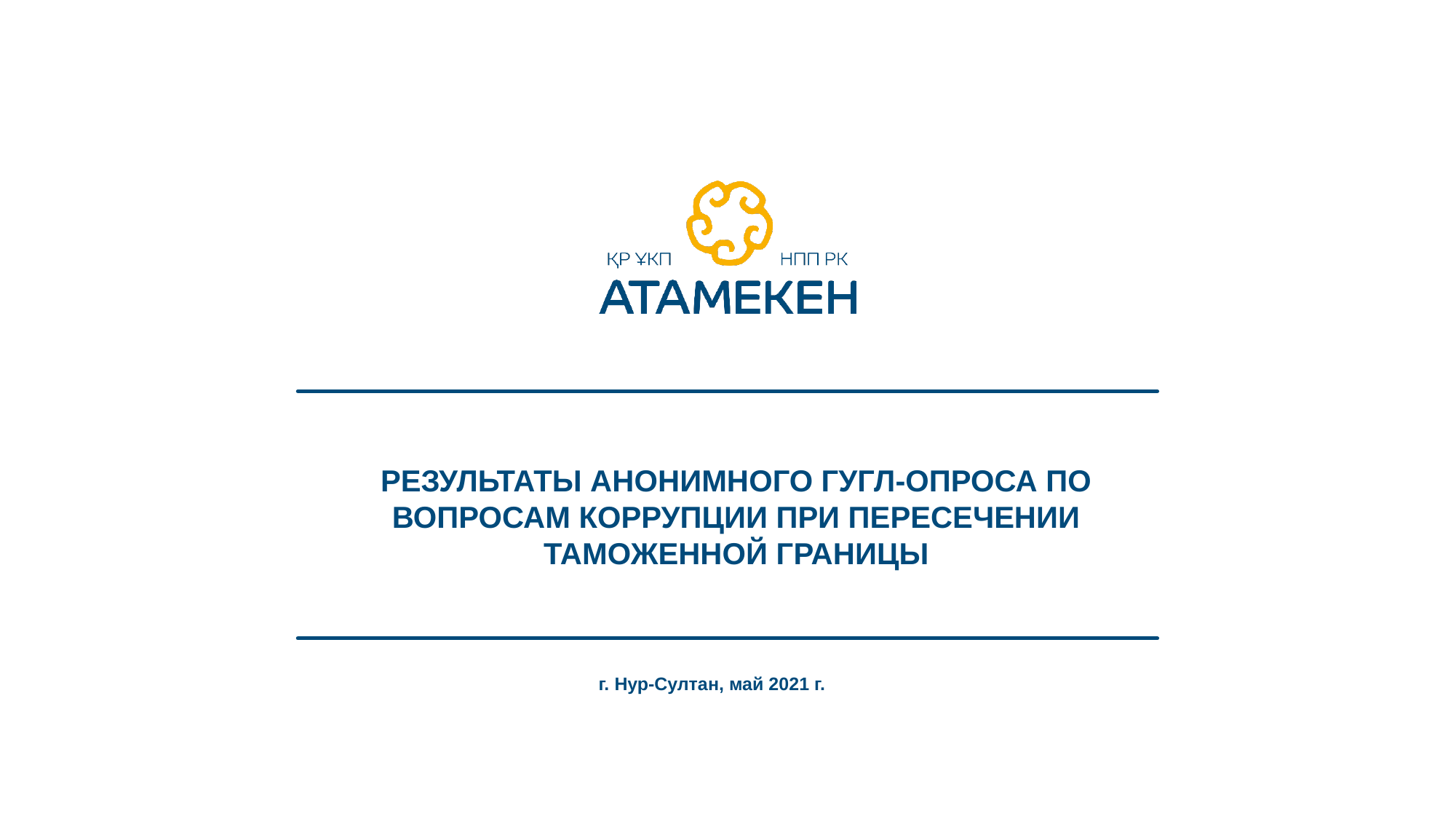

# РЕЗУЛЬТАТЫ анонимнОГО гугл-опросА по вопросам коррупции при пересечении таможенной границы
г. Нур-Султан, май 2021 г.